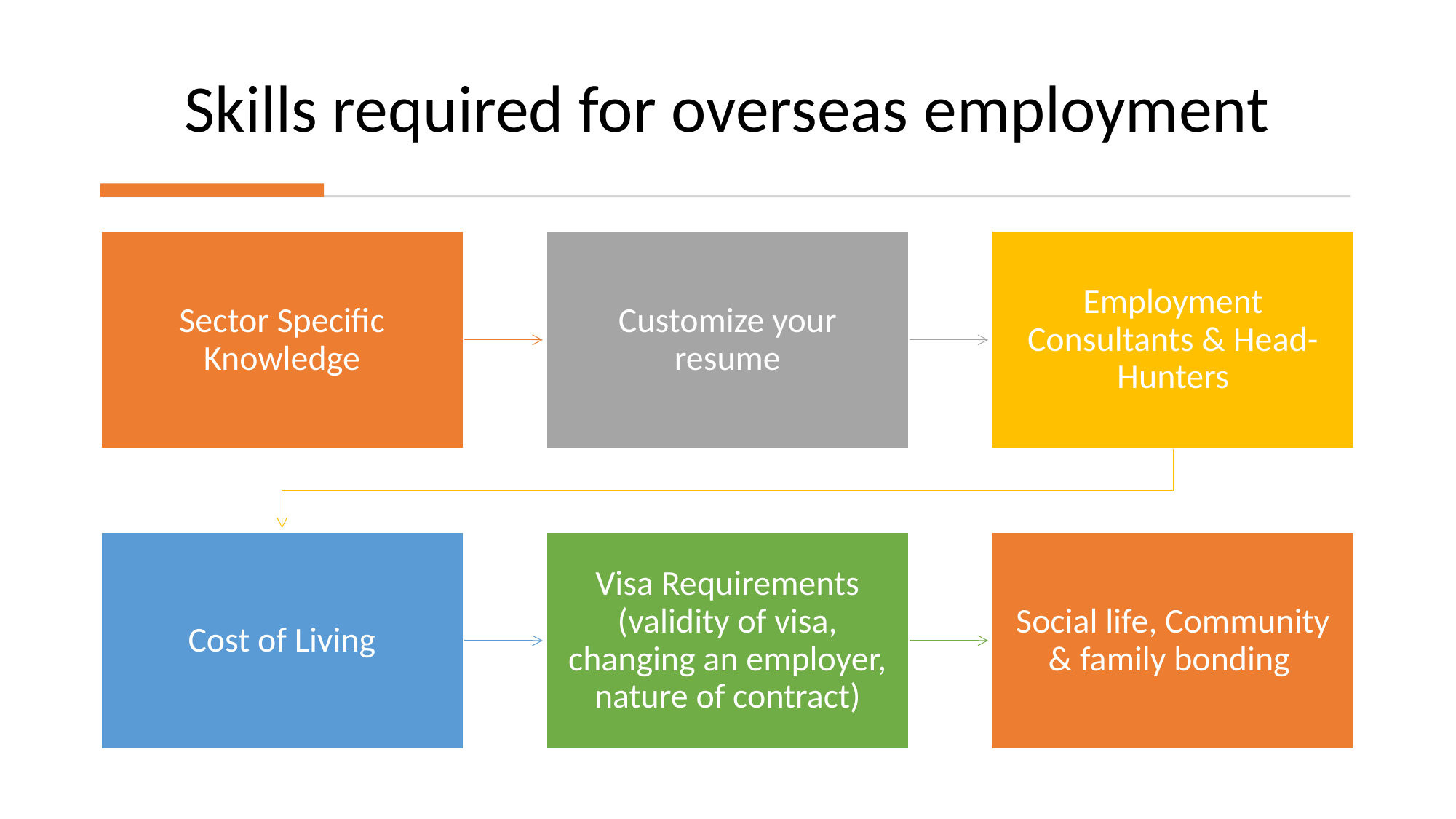

# Skills required for overseas employment

Sector Specific Knowledge

Customize your resume

Employment Consultants & Head- Hunters

Cost of Living

Visa Requirements (validity of visa, changing an employer, nature of contract)
Social life, Community & family bonding